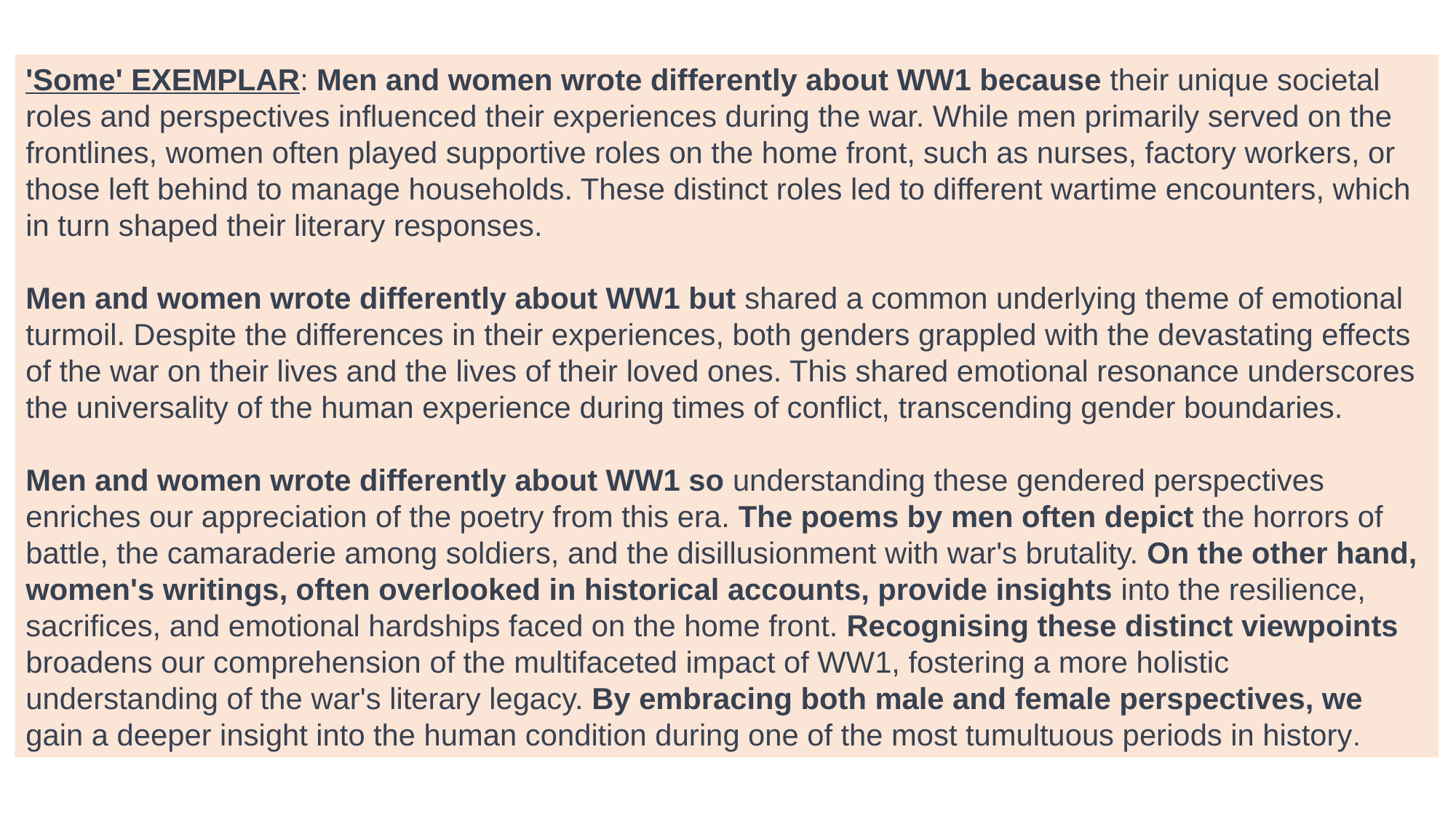

'Some' EXEMPLAR: Men and women wrote differently about WW1 because their unique societal roles and perspectives influenced their experiences during the war. While men primarily served on the frontlines, women often played supportive roles on the home front, such as nurses, factory workers, or those left behind to manage households. These distinct roles led to different wartime encounters, which in turn shaped their literary responses.

Men and women wrote differently about WW1 but shared a common underlying theme of emotional turmoil. Despite the differences in their experiences, both genders grappled with the devastating effects of the war on their lives and the lives of their loved ones. This shared emotional resonance underscores the universality of the human experience during times of conflict, transcending gender boundaries.

Men and women wrote differently about WW1 so understanding these gendered perspectives enriches our appreciation of the poetry from this era. The poems by men often depict the horrors of battle, the camaraderie among soldiers, and the disillusionment with war's brutality. On the other hand, women's writings, often overlooked in historical accounts, provide insights into the resilience, sacrifices, and emotional hardships faced on the home front. Recognising these distinct viewpoints broadens our comprehension of the multifaceted impact of WW1, fostering a more holistic understanding of the war's literary legacy. By embracing both male and female perspectives, we gain a deeper insight into the human condition during one of the most tumultuous periods in history.